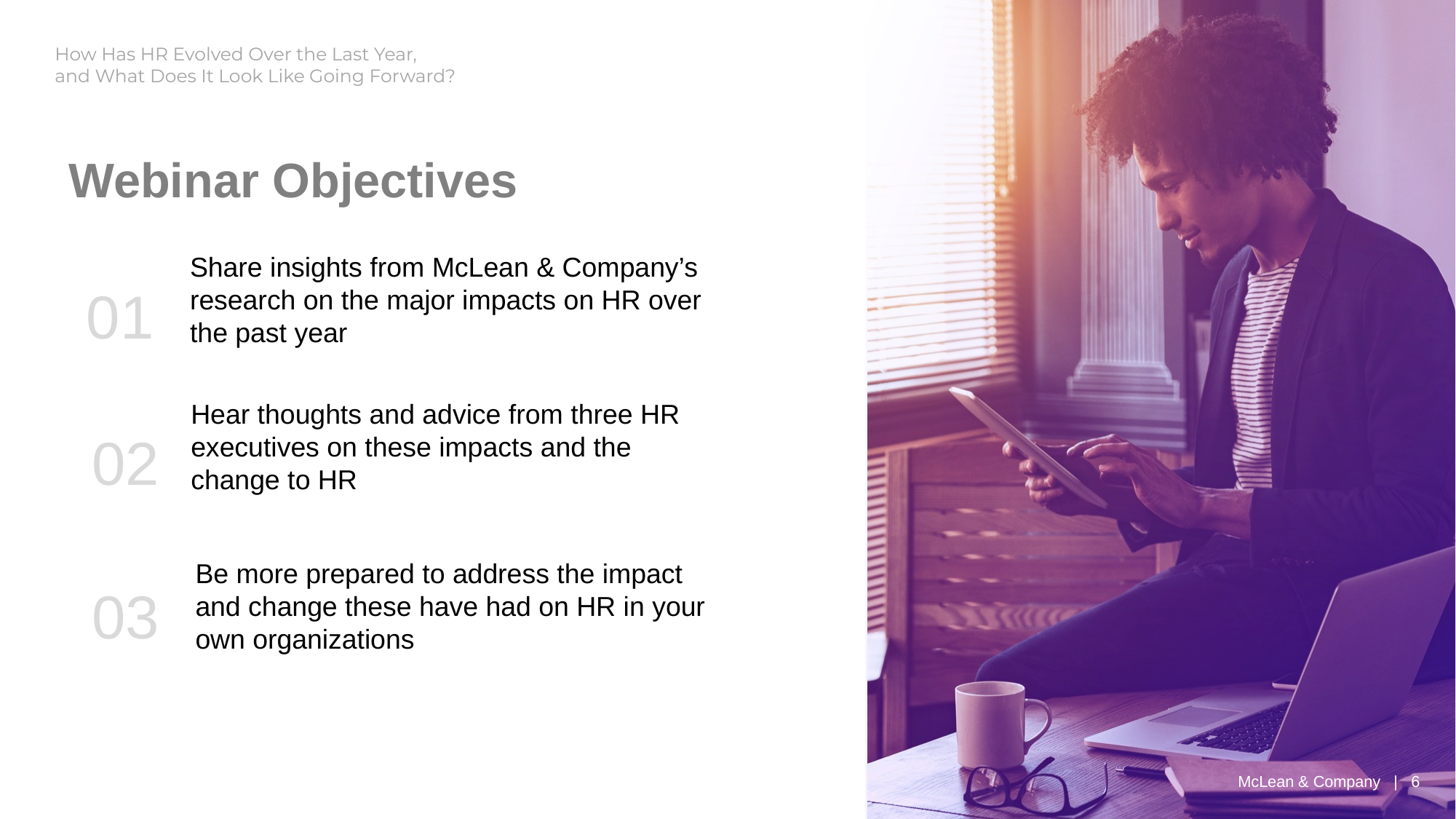

How Has HR Evolved Over the Last Year,
and What Does It Look Like Going Forward?
Webinar Objectives
Share insights from McLean & Company’s research on the major impacts on HR over the past year
01
Hear thoughts and advice from three HR executives on these impacts and the change to HR
02
Be more prepared to address the impact and change these have had on HR in your own organizations
03
McLean & Company   |   6